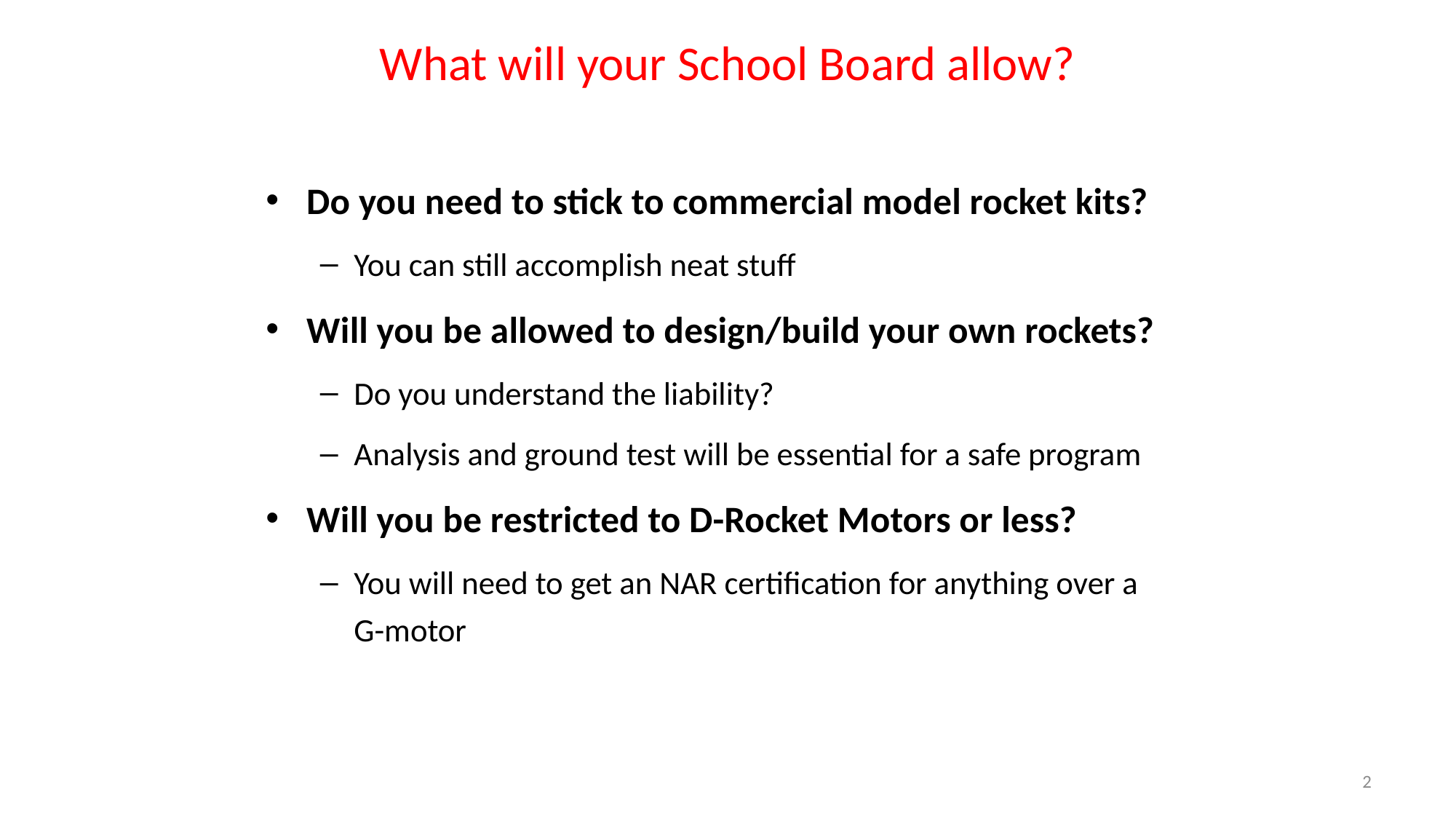

# What will your School Board allow?
Do you need to stick to commercial model rocket kits?
You can still accomplish neat stuff
Will you be allowed to design/build your own rockets?
Do you understand the liability?
Analysis and ground test will be essential for a safe program
Will you be restricted to D-Rocket Motors or less?
You will need to get an NAR certification for anything over a G-motor
2